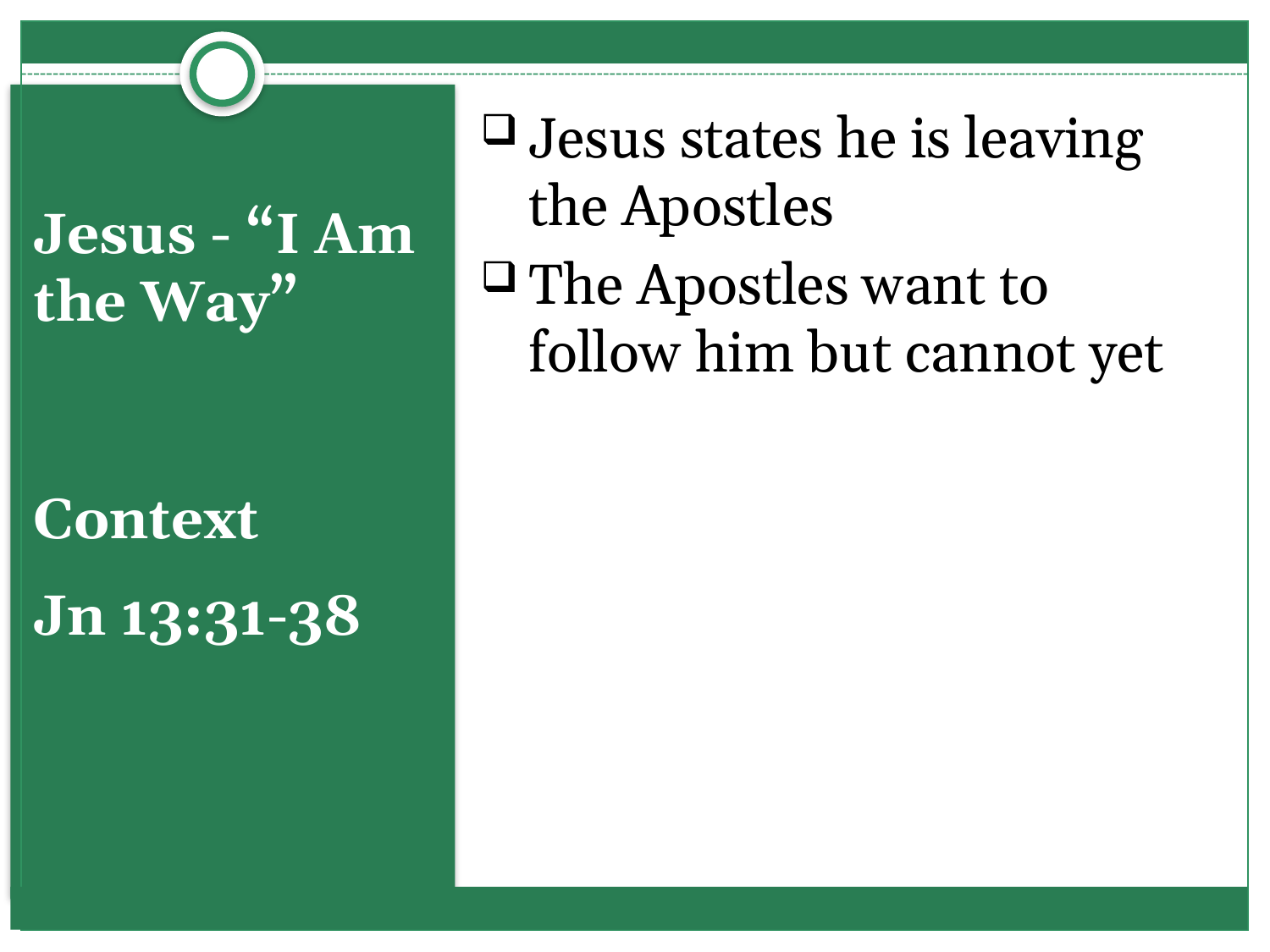

Jesus states he is leaving the Apostles
The Apostles want to follow him but cannot yet
# Jesus - “I Am the Way”
Context
Jn 13:31-38